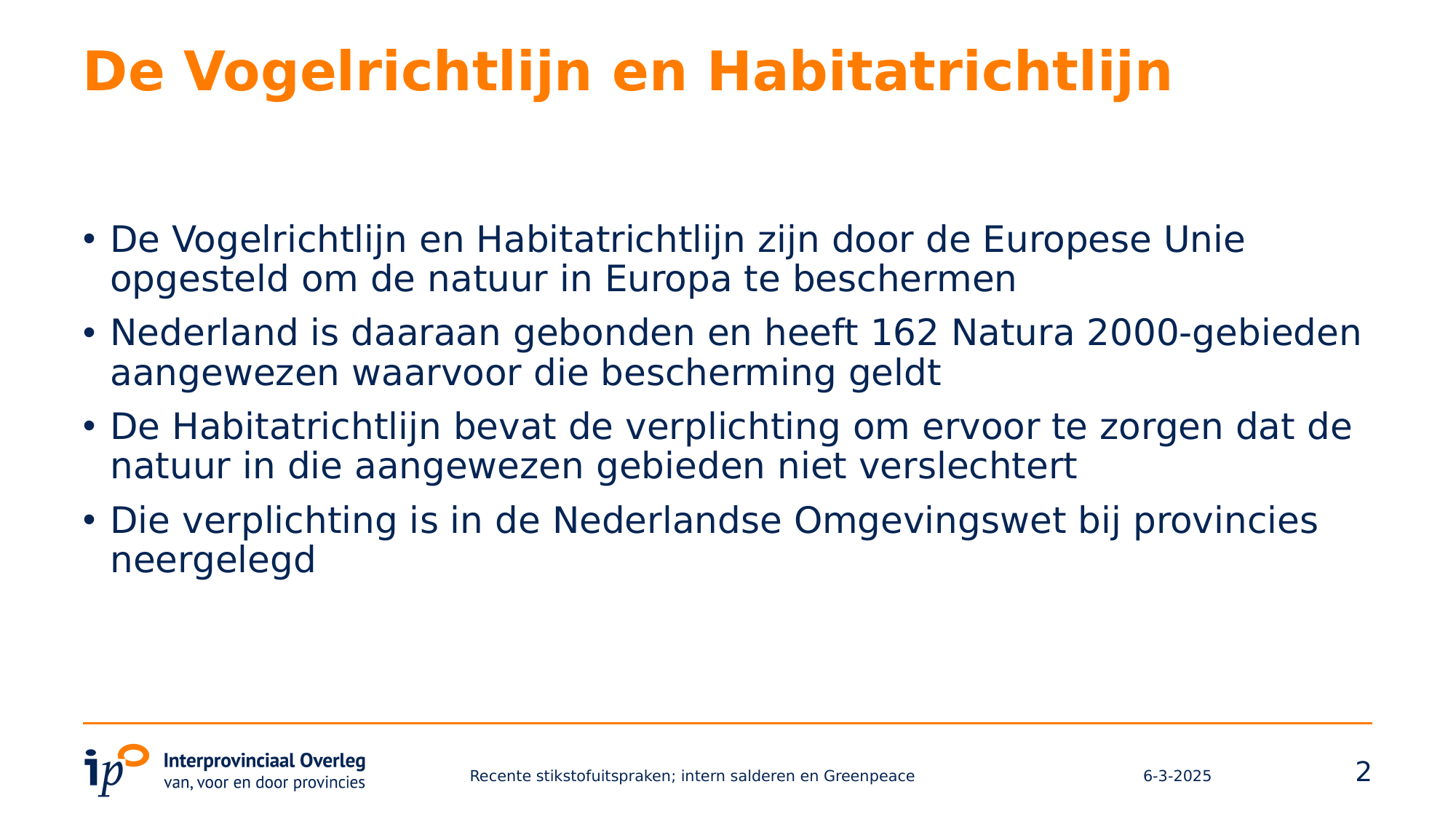

# De Vogelrichtlijn en Habitatrichtlijn
De Vogelrichtlijn en Habitatrichtlijn zijn door de Europese Unie opgesteld om de natuur in Europa te beschermen
Nederland is daaraan gebonden en heeft 162 Natura 2000-gebieden aangewezen waarvoor die bescherming geldt
De Habitatrichtlijn bevat de verplichting om ervoor te zorgen dat de natuur in die aangewezen gebieden niet verslechtert
Die verplichting is in de Nederlandse Omgevingswet bij provincies neergelegd
2
Recente stikstofuitspraken; intern salderen en Greenpeace
6-3-2025